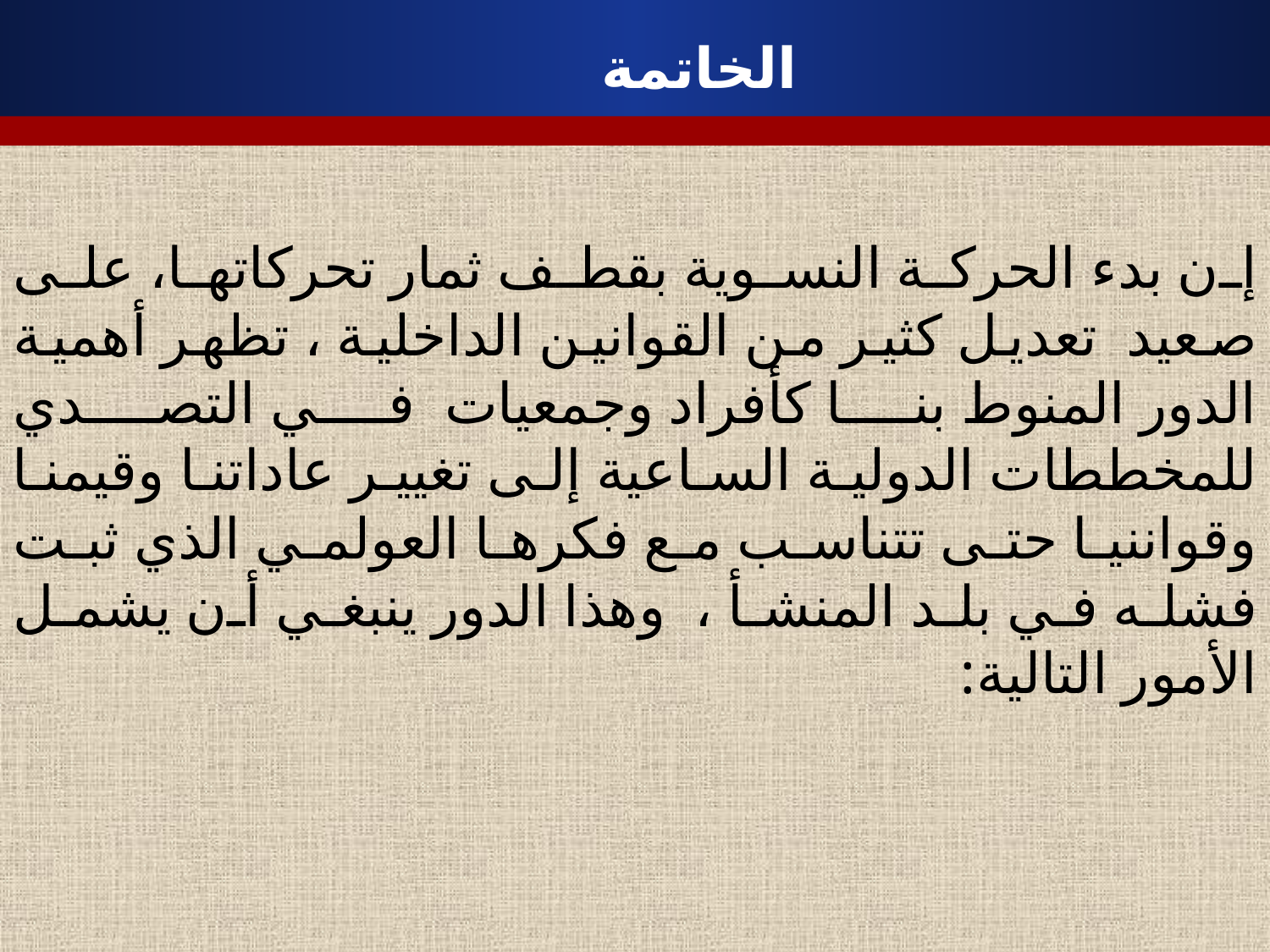

الخاتمة

	إن بدء الحركة النسوية بقطف ثمار تحركاتها، على صعيد  تعديل كثير من القوانين الداخلية ، تظهر أهمية الدور المنوط بنا كأفراد وجمعيات  في التصدي للمخططات الدولية الساعية إلى تغيير عاداتنا وقيمنا وقواننيا حتى تتناسب مع فكرها العولمي الذي ثبت فشله في بلد المنشأ ،  وهذا الدور ينبغي أن يشمل الأمور التالية: